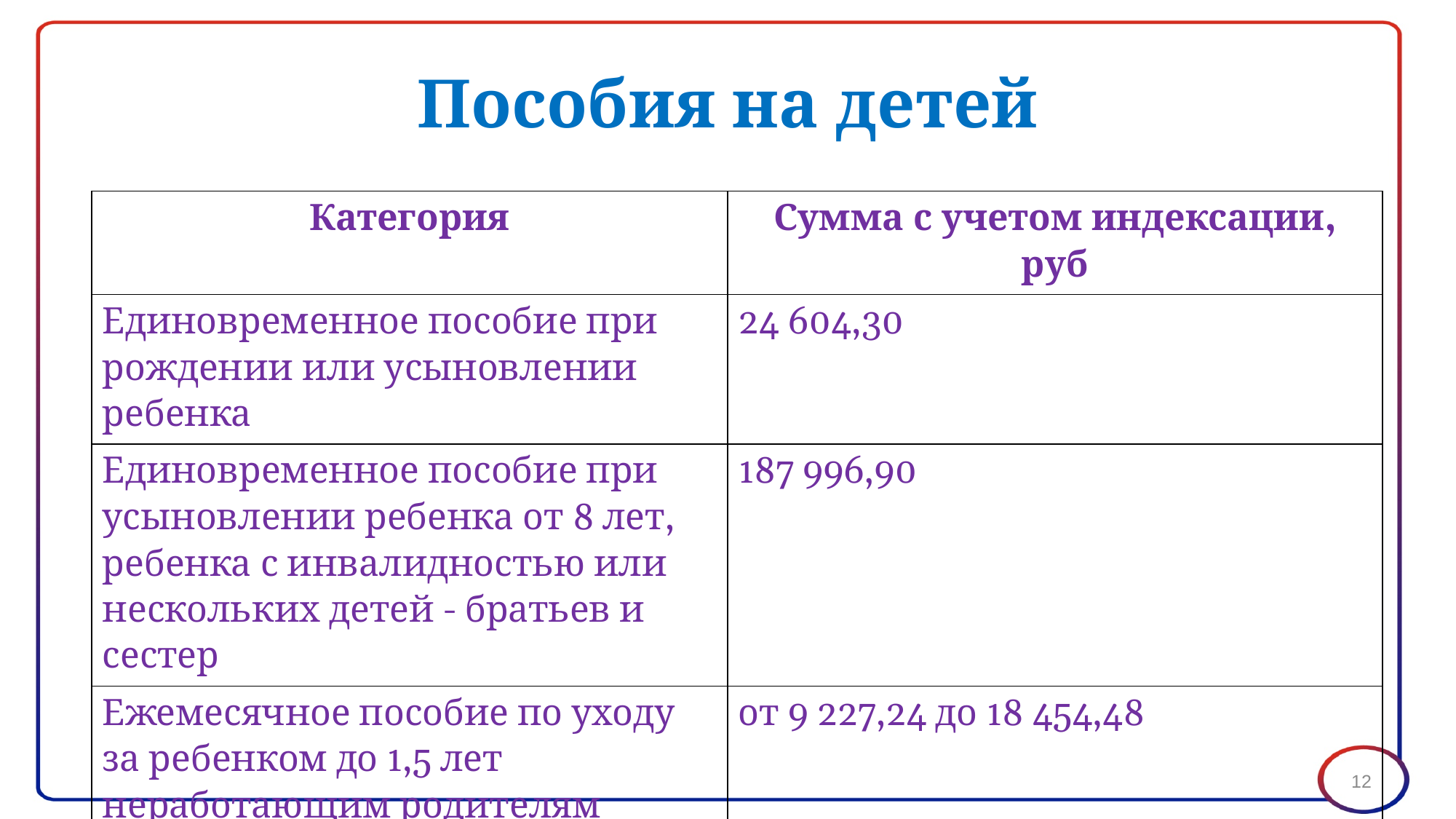

# Пособия на детей
| Категория | Сумма с учетом индексации, руб |
| --- | --- |
| Единовременное пособие при рождении или усыновлении ребенка | 24 604,30 |
| Единовременное пособие при усыновлении ребенка от 8 лет, ребенка с инвалидностью или нескольких детей - братьев и сестер | 187 996,90 |
| Ежемесячное пособие по уходу за ребенком до 1,5 лет неработающим родителям | от 9 227,24 до 18 454,48 |
12